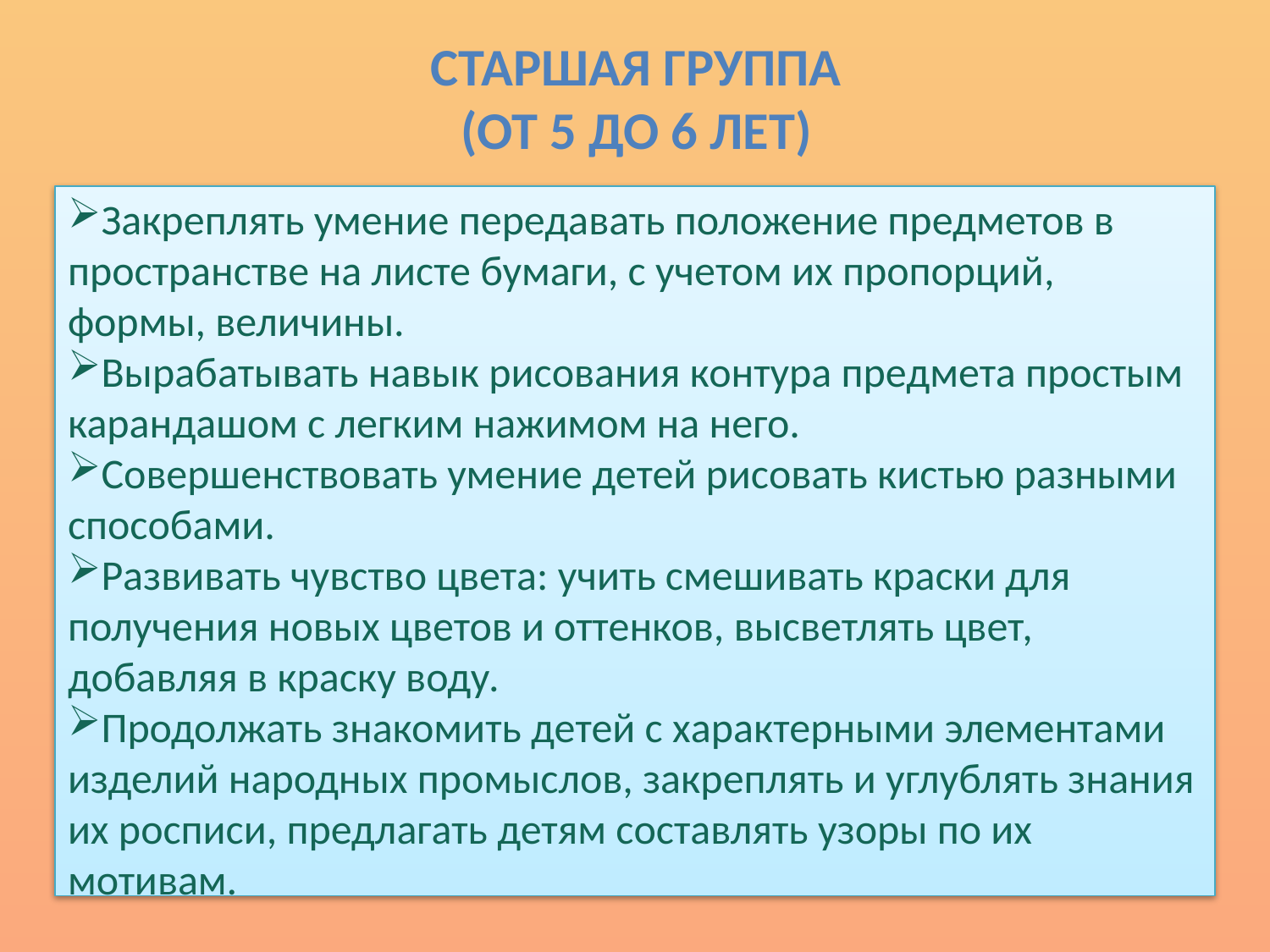

# Старшая группа (от 5 до 6 лет)
Закреплять умение передавать положение предметов в пространстве на листе бумаги, с учетом их пропорций, формы, величины.
Вырабатывать навык рисования контура предмета простым карандашом с легким нажимом на него.
Совершенствовать умение детей рисовать кистью разными способами.
Развивать чувство цвета: учить смешивать краски для получения новых цветов и оттенков, высветлять цвет, добавляя в краску воду.
Продолжать знакомить детей с характерными элементами изделий народных промыслов, закреплять и углублять знания их росписи, предлагать детям составлять узоры по их мотивам.